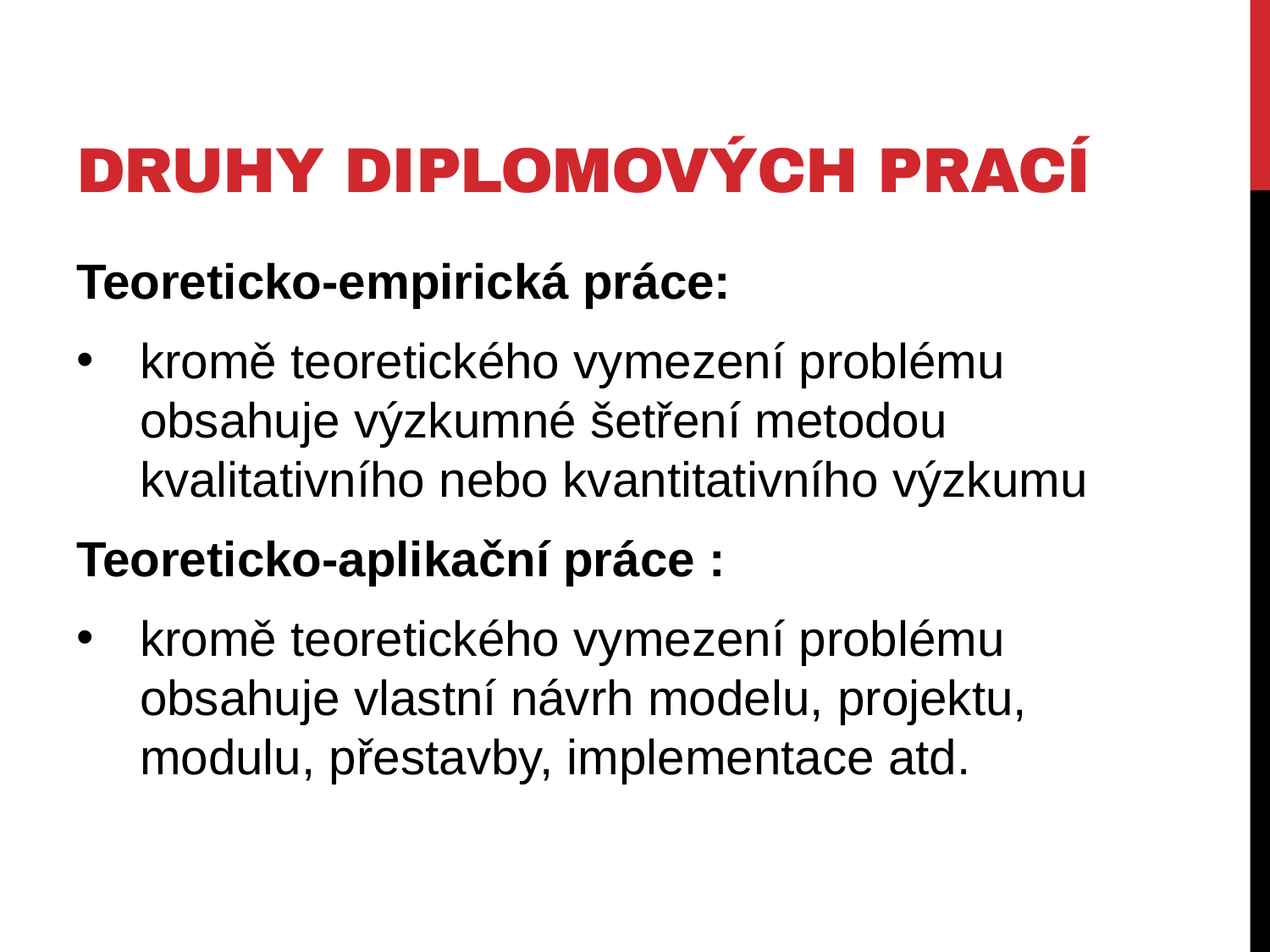

# Druhy diplomových prací
Teoreticko-empirická práce:
kromě teoretického vymezení problému obsahuje výzkumné šetření metodou kvalitativního nebo kvantitativního výzkumu
Teoreticko-aplikační práce :
kromě teoretického vymezení problému obsahuje vlastní návrh modelu, projektu, modulu, přestavby, implementace atd.